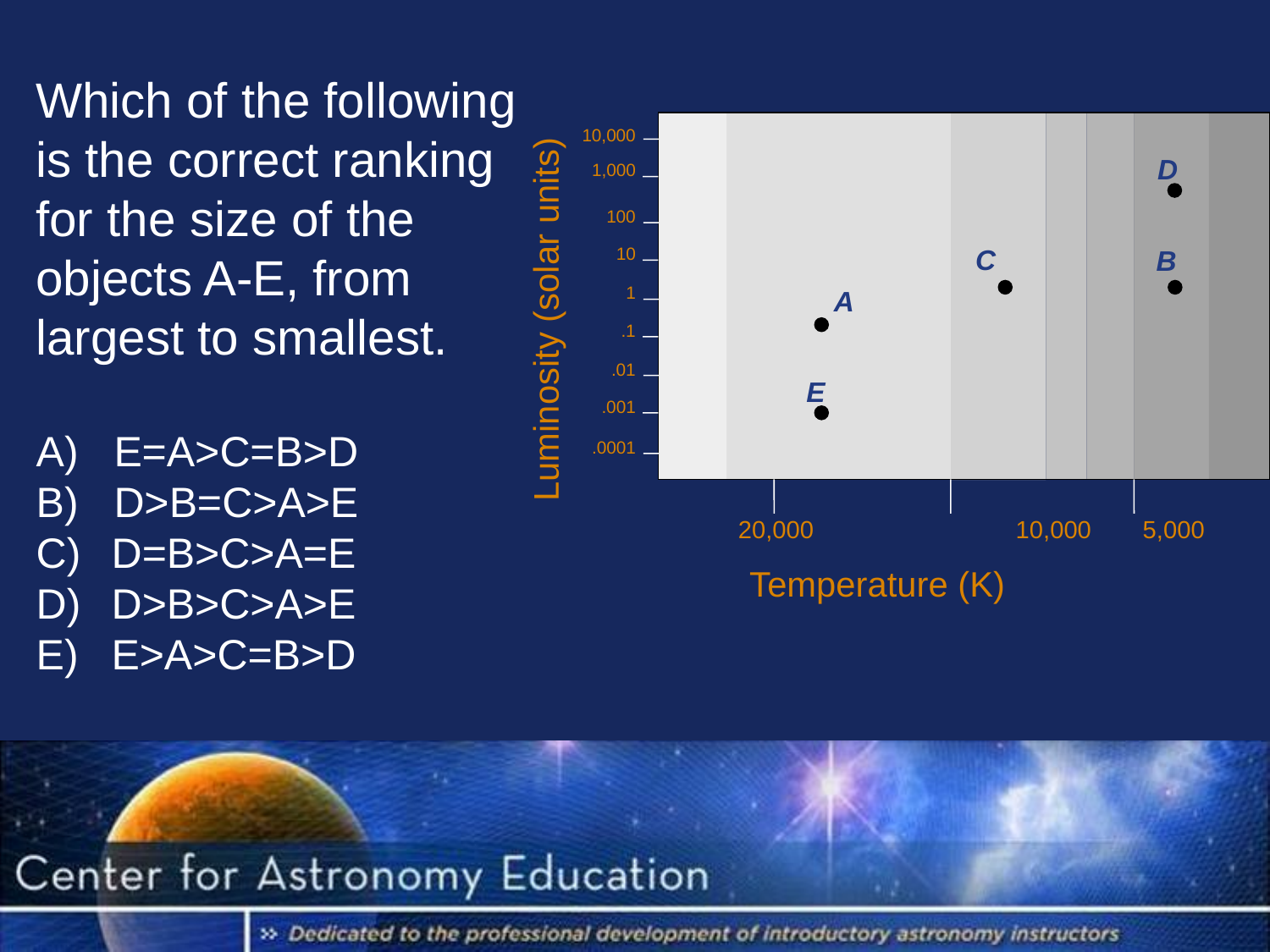

Which of the following is the correct ranking for the size of the objects A-E, from largest to smallest.

A)   E=A>C=B>D
B)   D>B=C>A>E
 D=B>C>A=E
 D>B>C>A>E
 E>A>C=B>D

10,000

D
1,000

100

C
10
B

Luminosity (solar units)
1
A

.1

.01
E

.001

.0001

20,000               	10,000	5,000
Temperature (K)